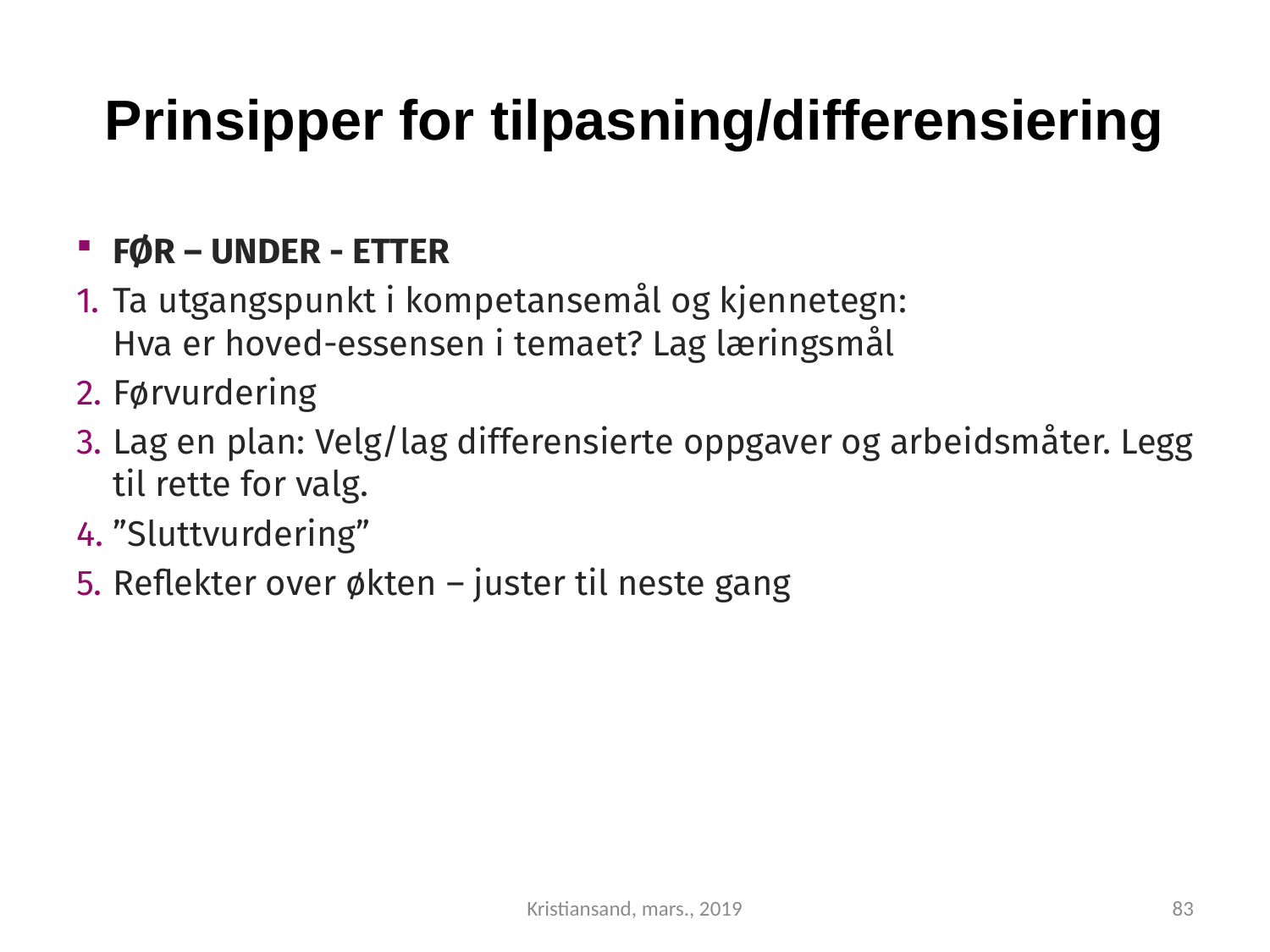

# Prinsipper for tilpasning/differensiering
FØR – UNDER - ETTER
Ta utgangspunkt i kompetansemål og kjennetegn:
Hva er hoved-essensen i temaet? Lag læringsmål
Førvurdering
Lag en plan: Velg/lag differensierte oppgaver og arbeidsmåter. Legg til rette for valg.
”Sluttvurdering”
Reflekter over økten – juster til neste gang

Kristiansand, mars., 2019
83